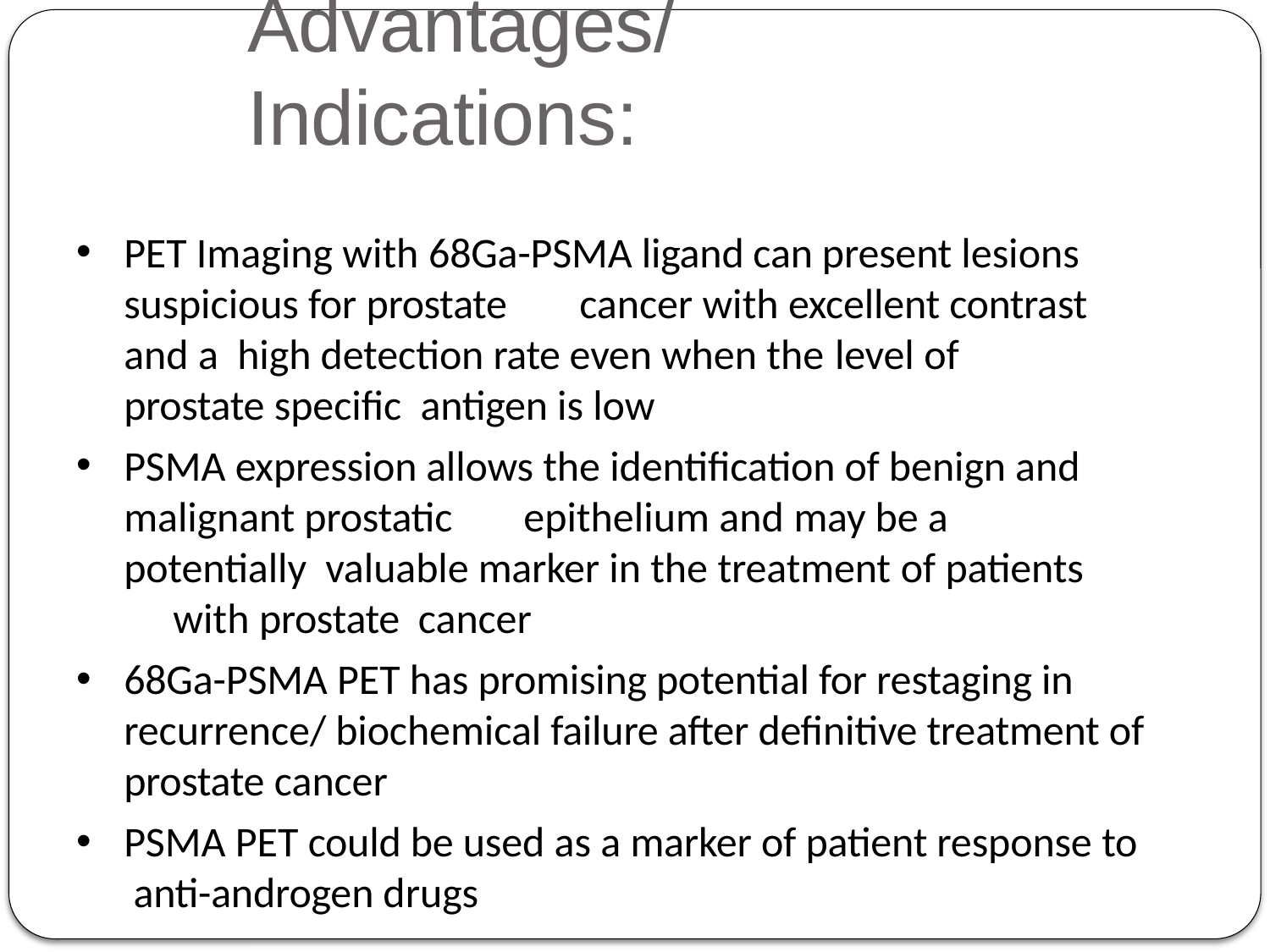

# Advantages/ Indications:
PET Imaging with 68Ga-PSMA ligand can present lesions  suspicious for prostate	cancer with excellent contrast and a  high detection rate even when the level of	prostate specific  antigen is low
PSMA expression allows the identification of benign and  malignant prostatic	epithelium and may be a potentially  valuable marker in the treatment of patients	with prostate  cancer
68Ga-PSMA PET has promising potential for restaging in  recurrence/ biochemical failure after definitive treatment of  prostate cancer
PSMA PET could be used as a marker of patient response to  anti-androgen drugs